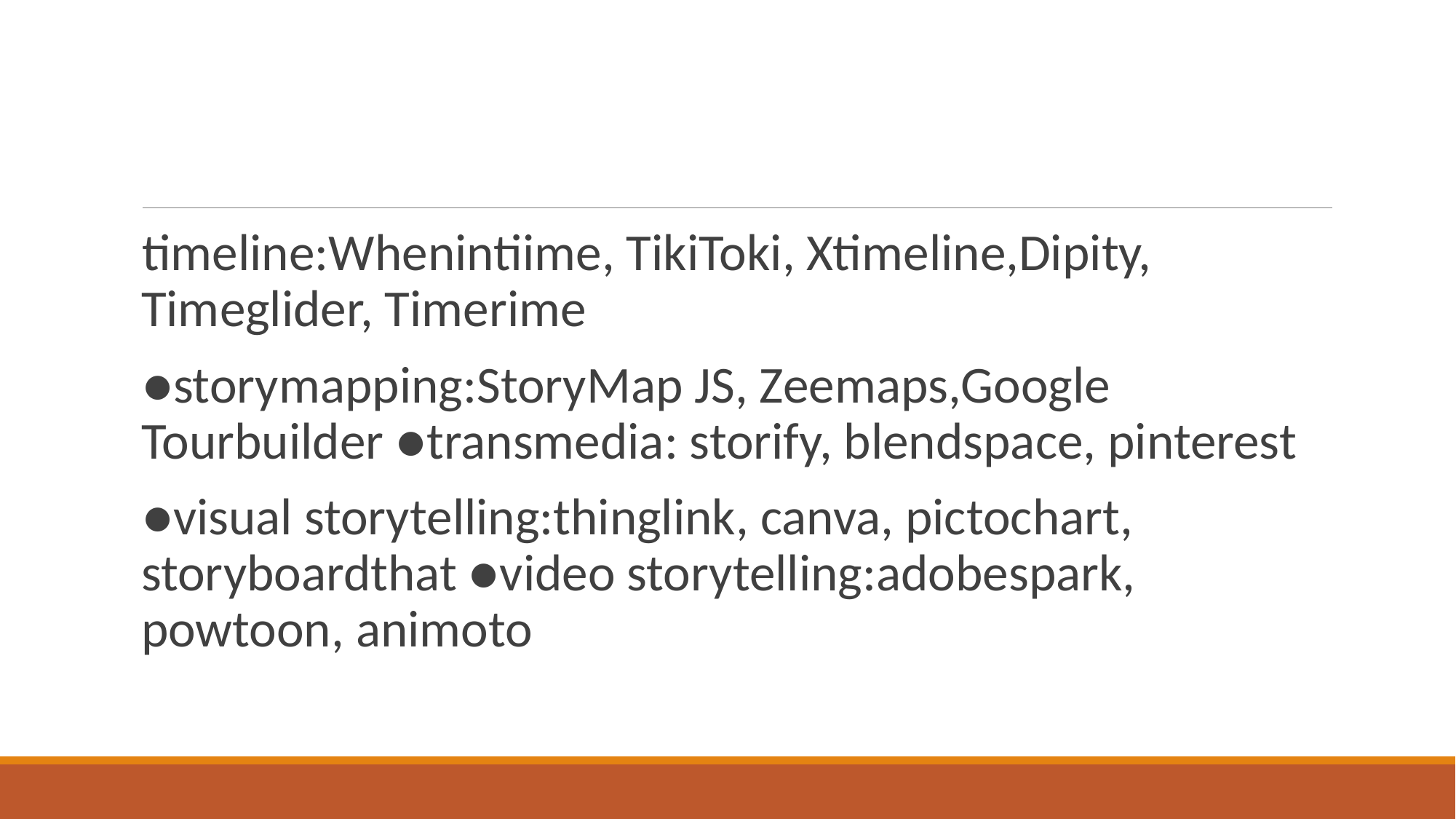

timeline:Whenintiime, TikiToki, Xtimeline,Dipity, Timeglider, Timerime
●storymapping:StoryMap JS, Zeemaps,Google Tourbuilder ●transmedia: storify, blendspace, pinterest
●visual storytelling:thinglink, canva, pictochart, storyboardthat ●video storytelling:adobespark, powtoon, animoto